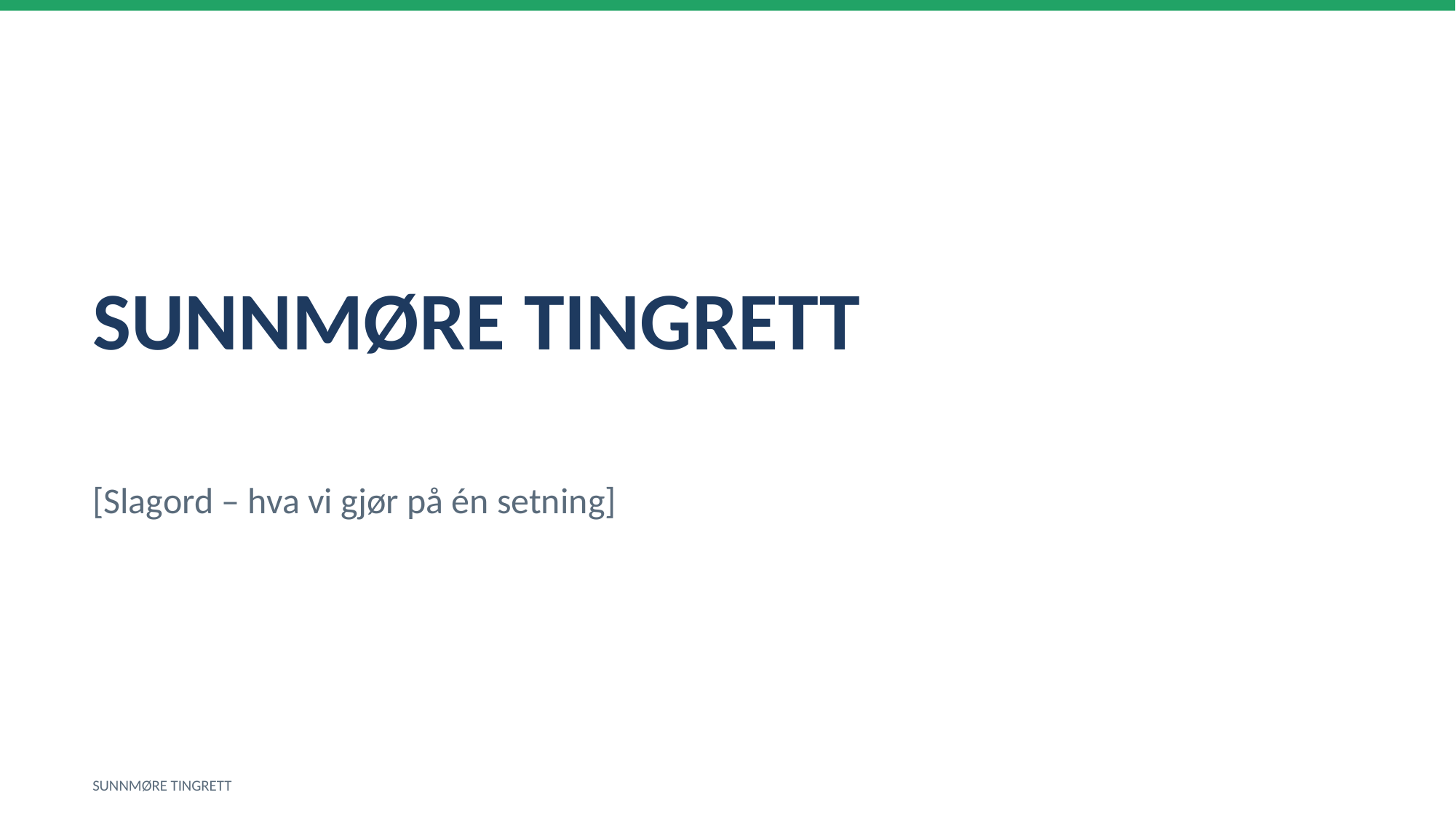

SUNNMØRE TINGRETT
[Slagord – hva vi gjør på én setning]
SUNNMØRE TINGRETT